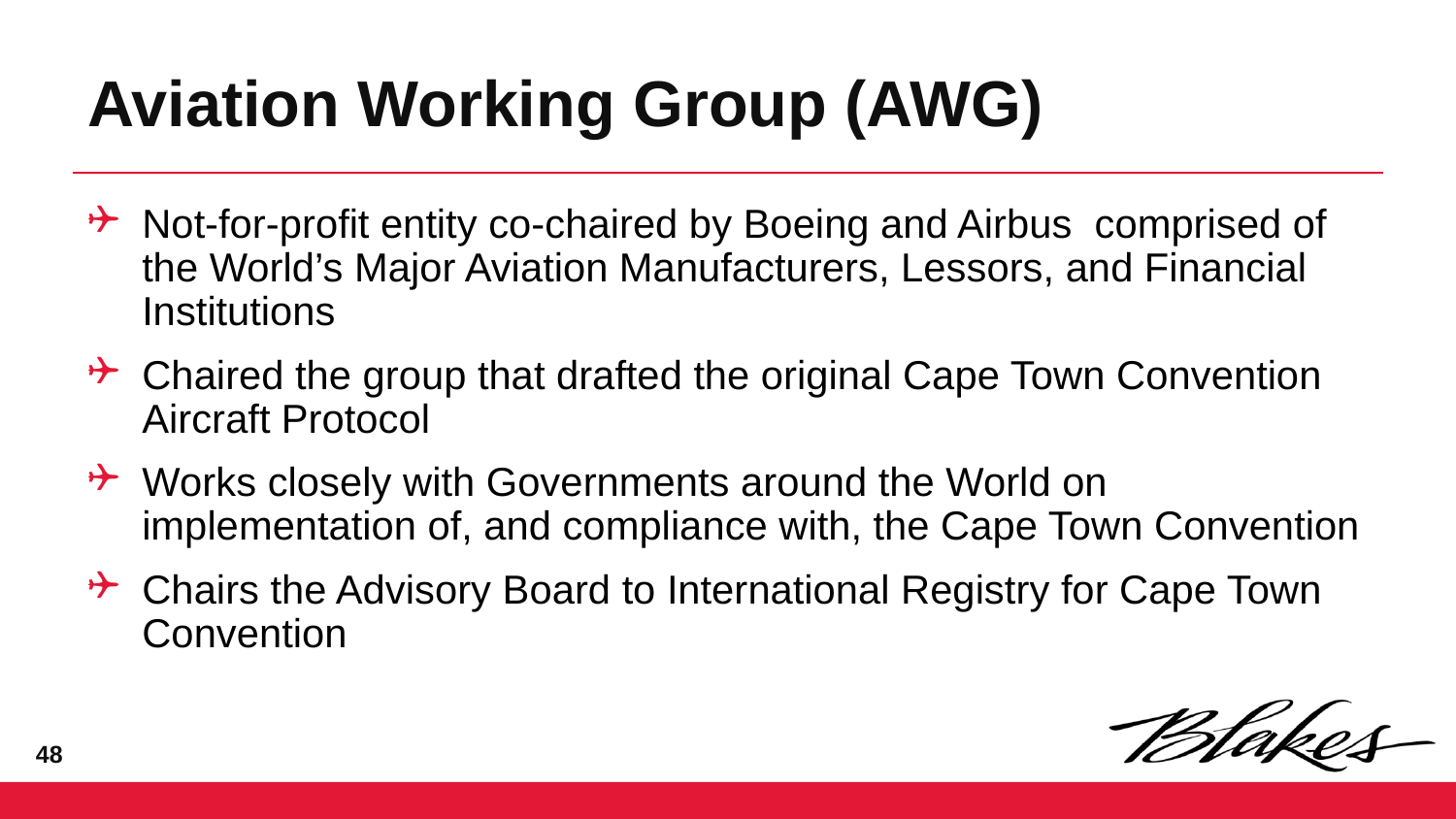

# Aviation Working Group (AWG)
Not-for-profit entity co-chaired by Boeing and Airbus  comprised of the World’s Major Aviation Manufacturers, Lessors, and Financial Institutions
Chaired the group that drafted the original Cape Town Convention Aircraft Protocol
Works closely with Governments around the World on implementation of, and compliance with, the Cape Town Convention
Chairs the Advisory Board to International Registry for Cape Town Convention

48